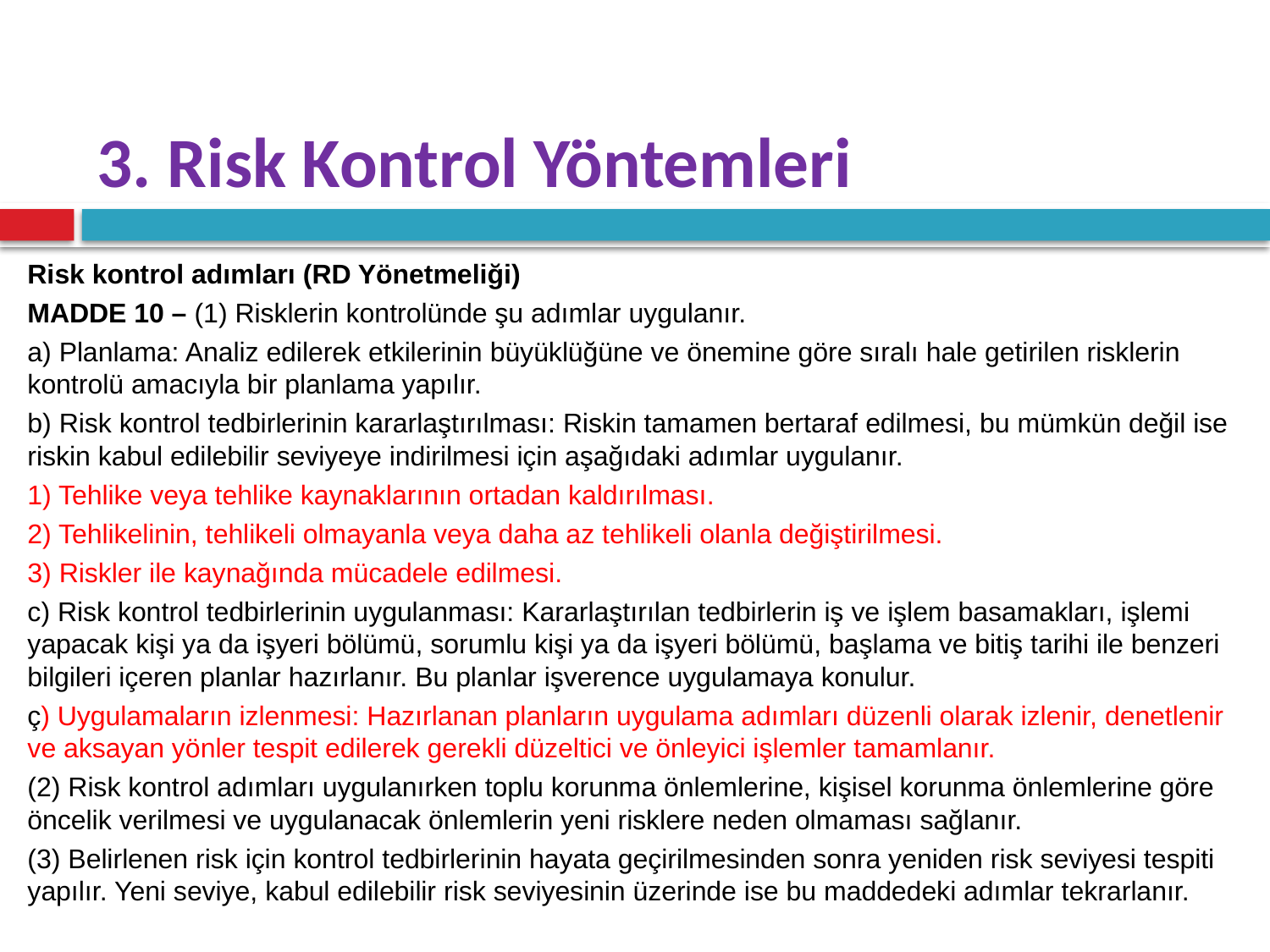

# 3. Risk Kontrol Yöntemleri
Risk kontrol adımları (RD Yönetmeliği)
MADDE 10 – (1) Risklerin kontrolünde şu adımlar uygulanır.
a) Planlama: Analiz edilerek etkilerinin büyüklüğüne ve önemine göre sıralı hale getirilen risklerin kontrolü amacıyla bir planlama yapılır.
b) Risk kontrol tedbirlerinin kararlaştırılması: Riskin tamamen bertaraf edilmesi, bu mümkün değil ise riskin kabul edilebilir seviyeye indirilmesi için aşağıdaki adımlar uygulanır.
1) Tehlike veya tehlike kaynaklarının ortadan kaldırılması.
2) Tehlikelinin, tehlikeli olmayanla veya daha az tehlikeli olanla değiştirilmesi.
3) Riskler ile kaynağında mücadele edilmesi.
c) Risk kontrol tedbirlerinin uygulanması: Kararlaştırılan tedbirlerin iş ve işlem basamakları, işlemi yapacak kişi ya da işyeri bölümü, sorumlu kişi ya da işyeri bölümü, başlama ve bitiş tarihi ile benzeri bilgileri içeren planlar hazırlanır. Bu planlar işverence uygulamaya konulur.
ç) Uygulamaların izlenmesi: Hazırlanan planların uygulama adımları düzenli olarak izlenir, denetlenir ve aksayan yönler tespit edilerek gerekli düzeltici ve önleyici işlemler tamamlanır.
(2) Risk kontrol adımları uygulanırken toplu korunma önlemlerine, kişisel korunma önlemlerine göre öncelik verilmesi ve uygulanacak önlemlerin yeni risklere neden olmaması sağlanır.
(3) Belirlenen risk için kontrol tedbirlerinin hayata geçirilmesinden sonra yeniden risk seviyesi tespiti yapılır. Yeni seviye, kabul edilebilir risk seviyesinin üzerinde ise bu maddedeki adımlar tekrarlanır.